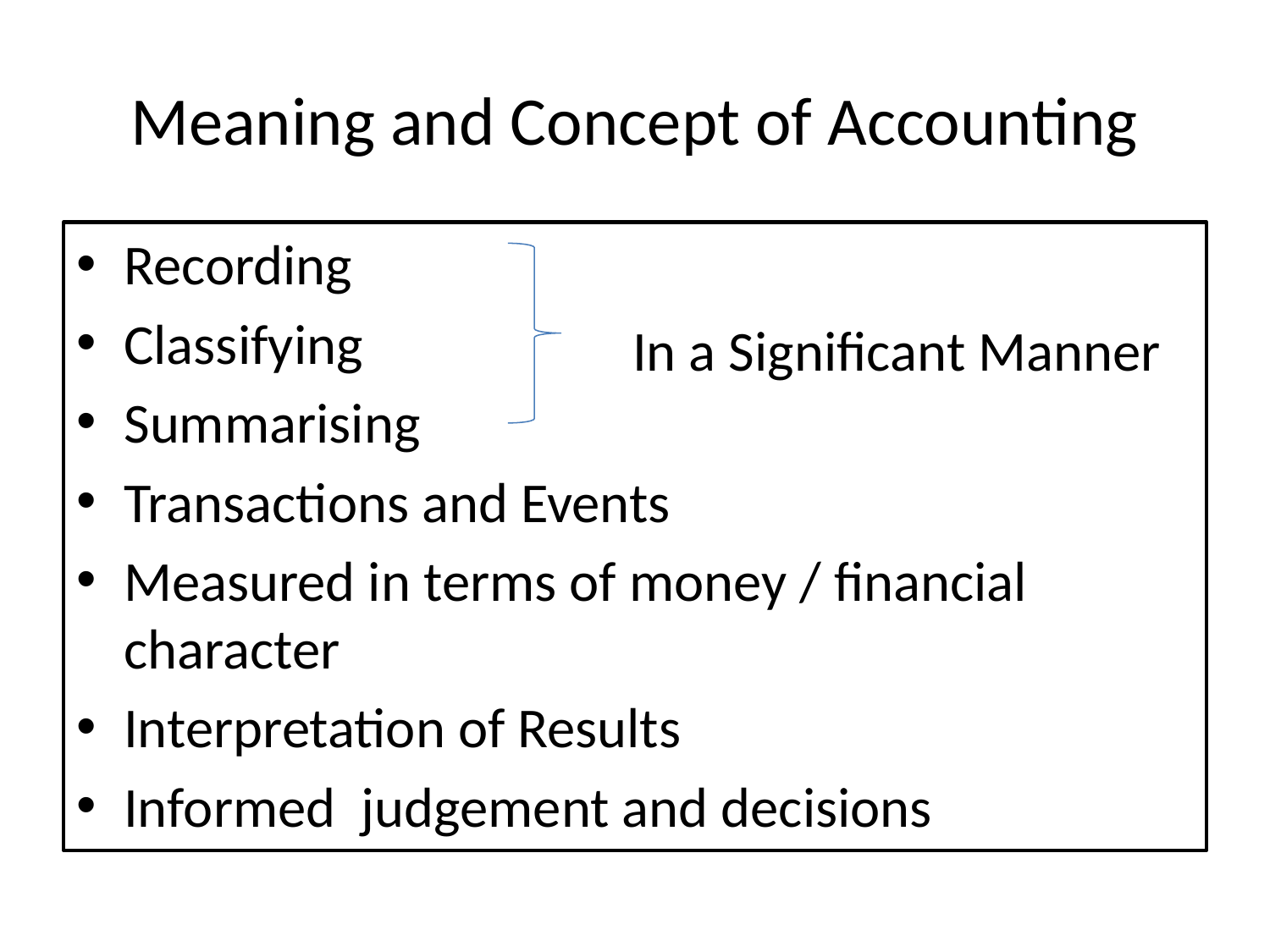

# Meaning and Concept of Accounting
Recording
Classifying
Summarising
Transactions and Events
Measured in terms of money / financial character
Interpretation of Results
Informed  judgement and decisions

In a Significant Manner